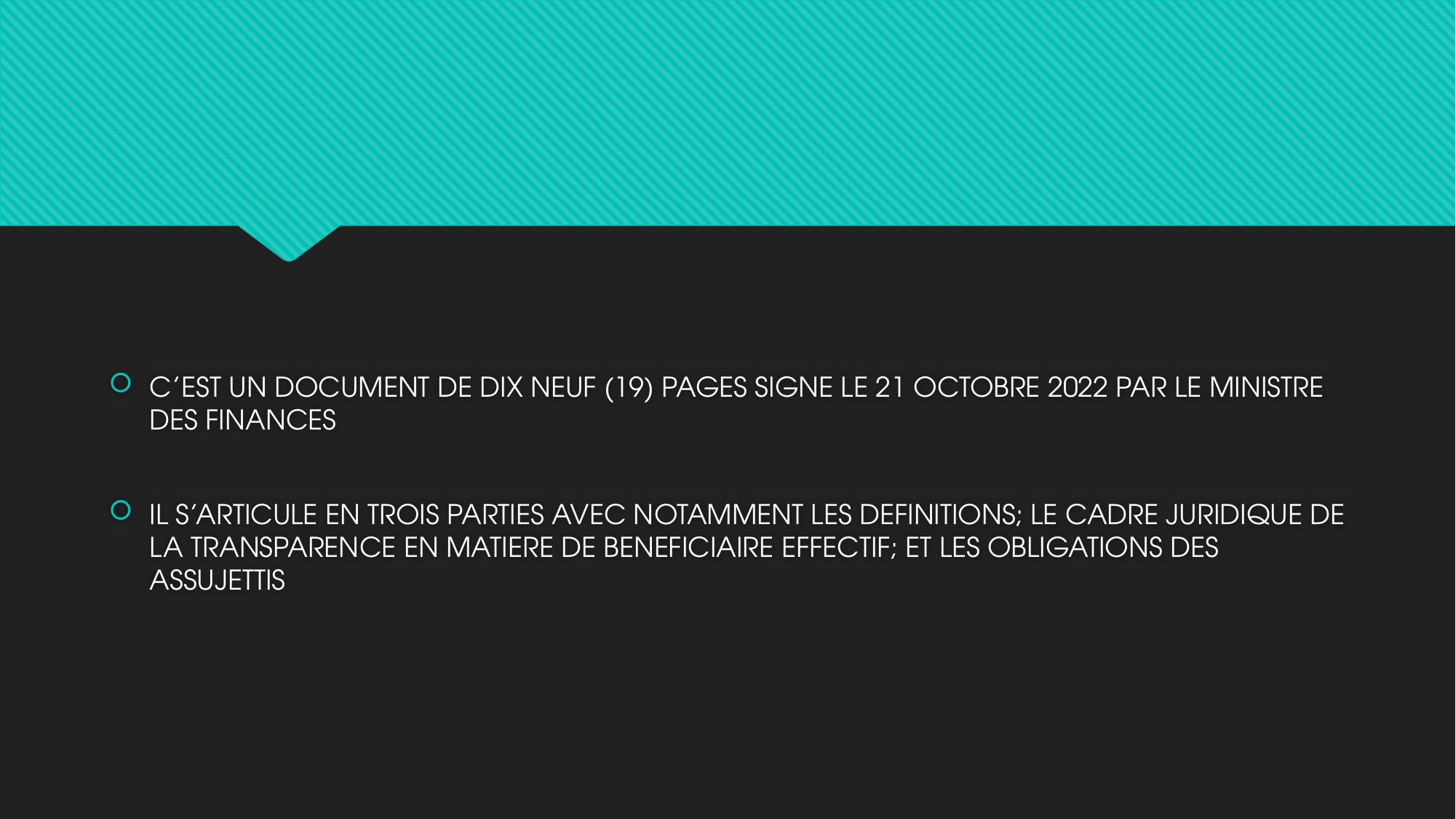

#
C’EST UN DOCUMENT DE DIX NEUF (19) PAGES SIGNE LE 21 OCTOBRE 2022 PAR LE MINISTRE DES FINANCES

IL S’ARTICULE EN TROIS PARTIES AVEC NOTAMMENT LES DEFINITIONS; LE CADRE JURIDIQUE DE LA TRANSPARENCE EN MATIERE DE BENEFICIAIRE EFFECTIF; ET LES OBLIGATIONS DES ASSUJETTIS